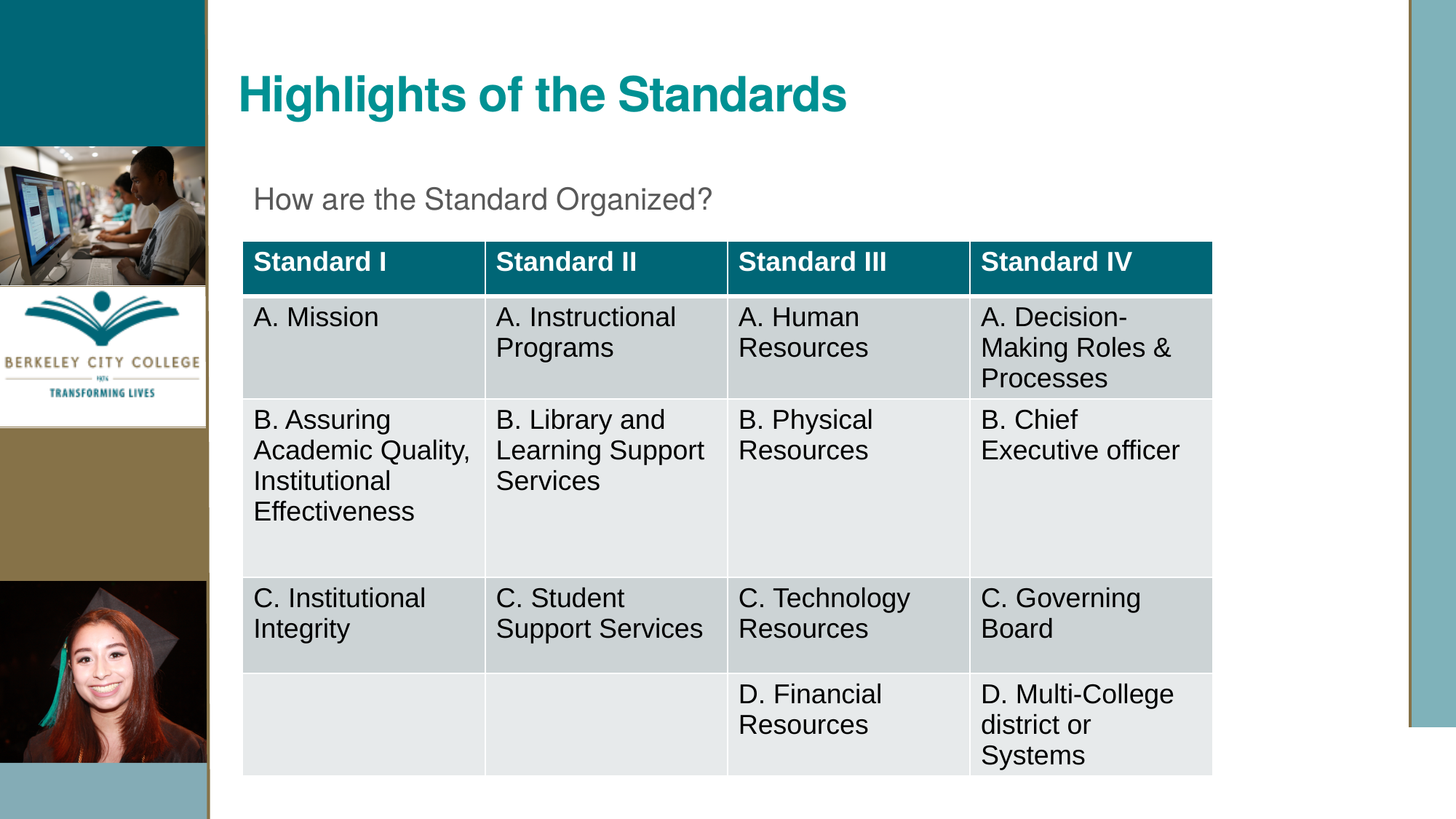

# Highlights of the Standards
How are the Standard Organized?

| Standard I | Standard II | Standard III | Standard IV |
| --- | --- | --- | --- |
| A. Mission | A. Instructional Programs | A. Human Resources | A. Decision-Making Roles & Processes |
| B. Assuring Academic Quality, Institutional Effectiveness | B. Library and Learning Support Services | B. Physical Resources | B. Chief Executive officer |
| C. Institutional Integrity | C. Student Support Services | C. Technology Resources | C. Governing Board |
|  |  | D. Financial Resources | D. Multi-College district or Systems |